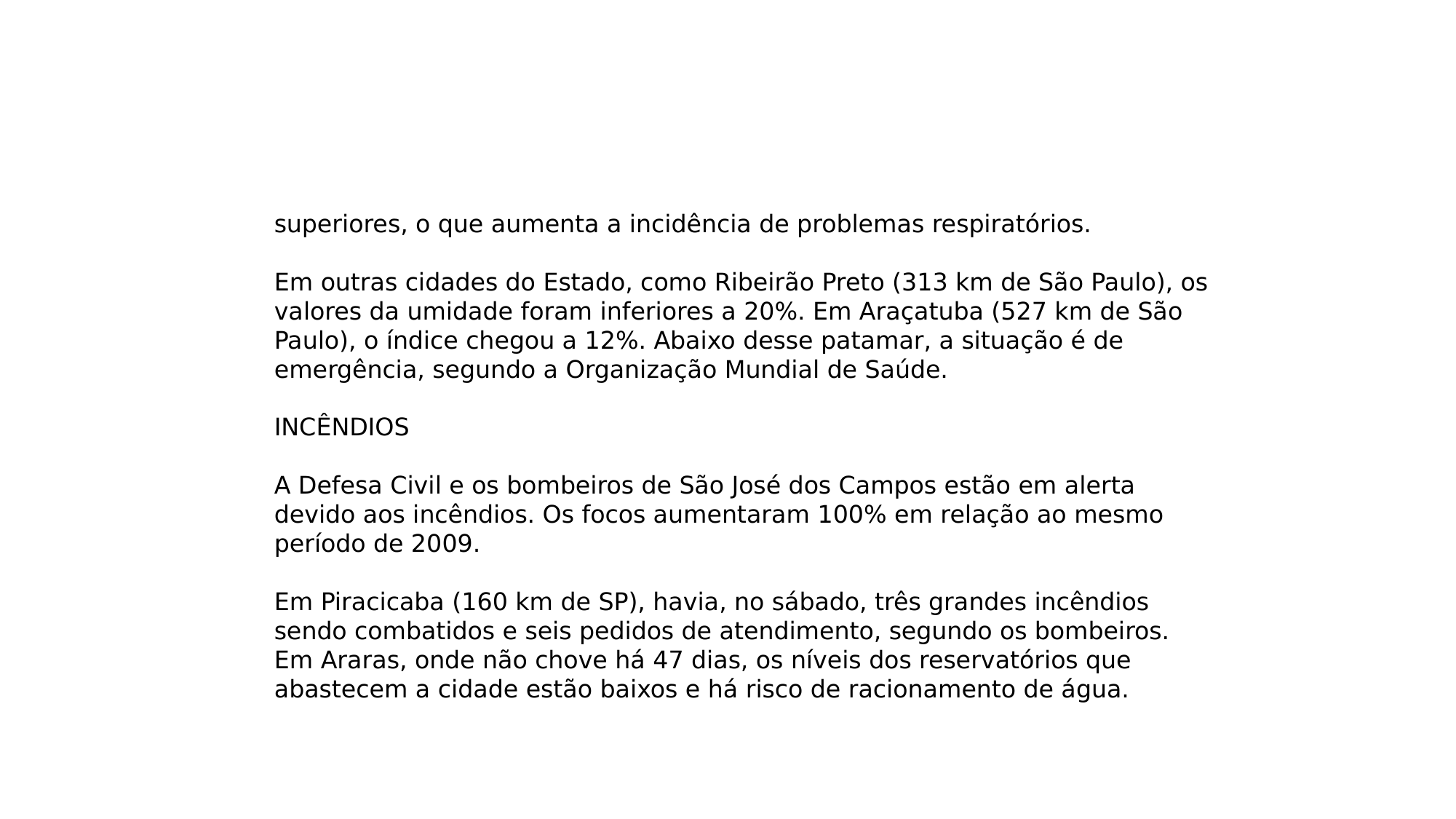

superiores, o que aumenta a incidência de problemas respiratórios.

Em outras cidades do Estado, como Ribeirão Preto (313 km de São Paulo), os valores da umidade foram inferiores a 20%. Em Araçatuba (527 km de São Paulo), o índice chegou a 12%. Abaixo desse patamar, a situação é de emergência, segundo a Organização Mundial de Saúde.

INCÊNDIOS

A Defesa Civil e os bombeiros de São José dos Campos estão em alerta devido aos incêndios. Os focos aumentaram 100% em relação ao mesmo período de 2009.

Em Piracicaba (160 km de SP), havia, no sábado, três grandes incêndios sendo combatidos e seis pedidos de atendimento, segundo os bombeiros.
Em Araras, onde não chove há 47 dias, os níveis dos reservatórios que abastecem a cidade estão baixos e há risco de racionamento de água.